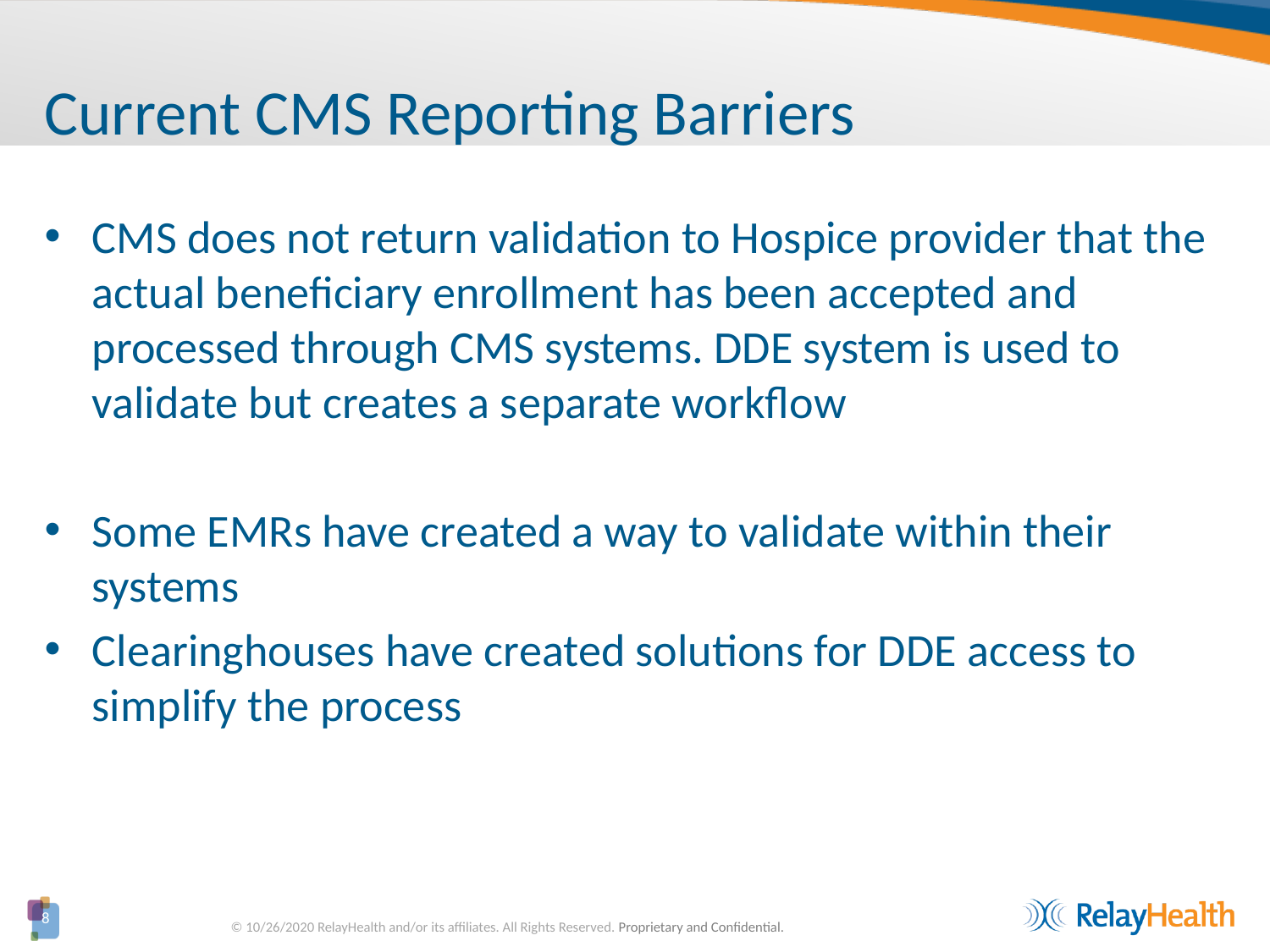

# Current CMS Reporting Barriers
CMS does not return validation to Hospice provider that the actual beneficiary enrollment has been accepted and processed through CMS systems. DDE system is used to validate but creates a separate workflow

Some EMRs have created a way to validate within their systems
Clearinghouses have created solutions for DDE access to simplify the process